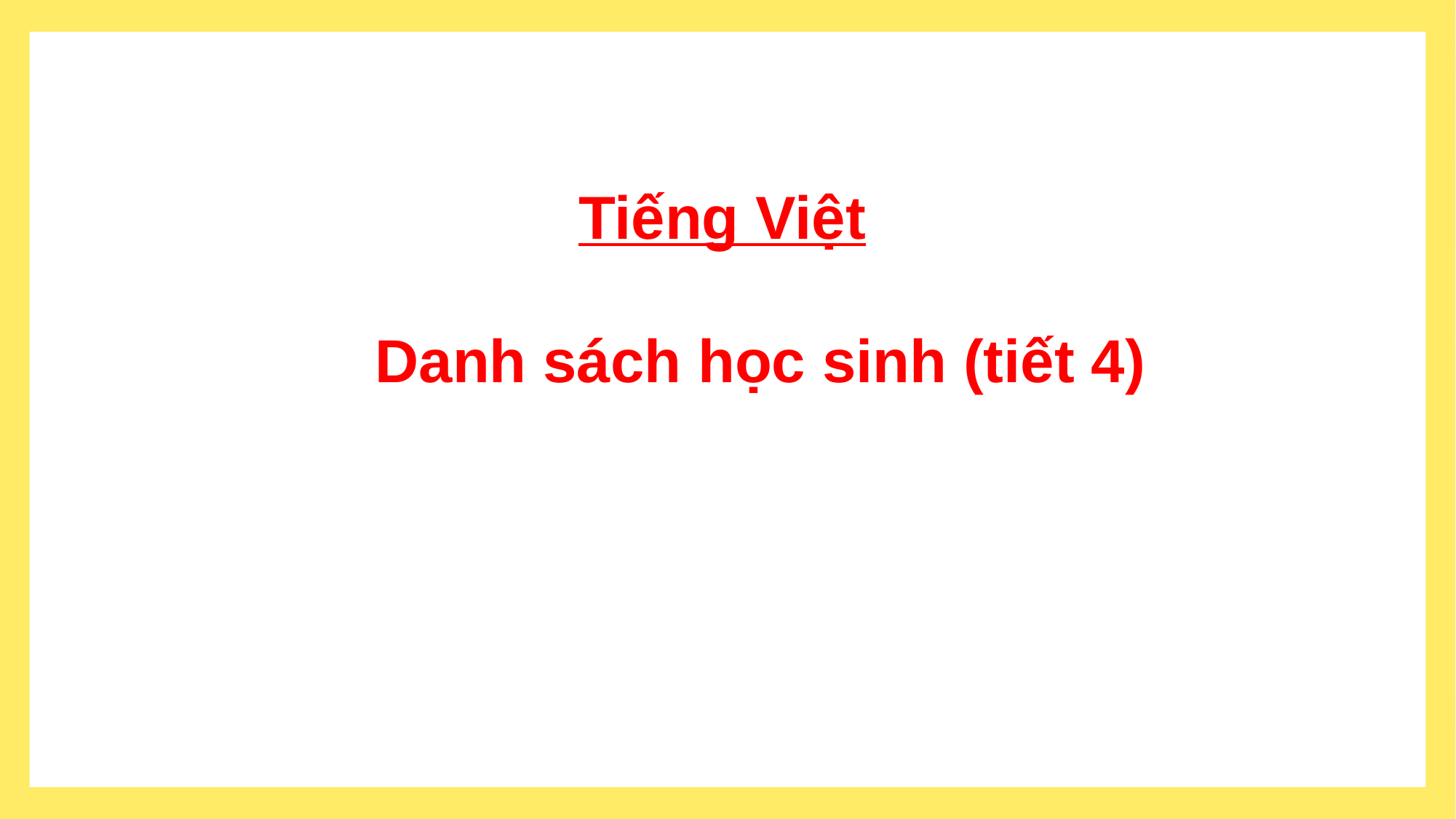

Tiếng Việt
      Danh sách học sinh (tiết 4)